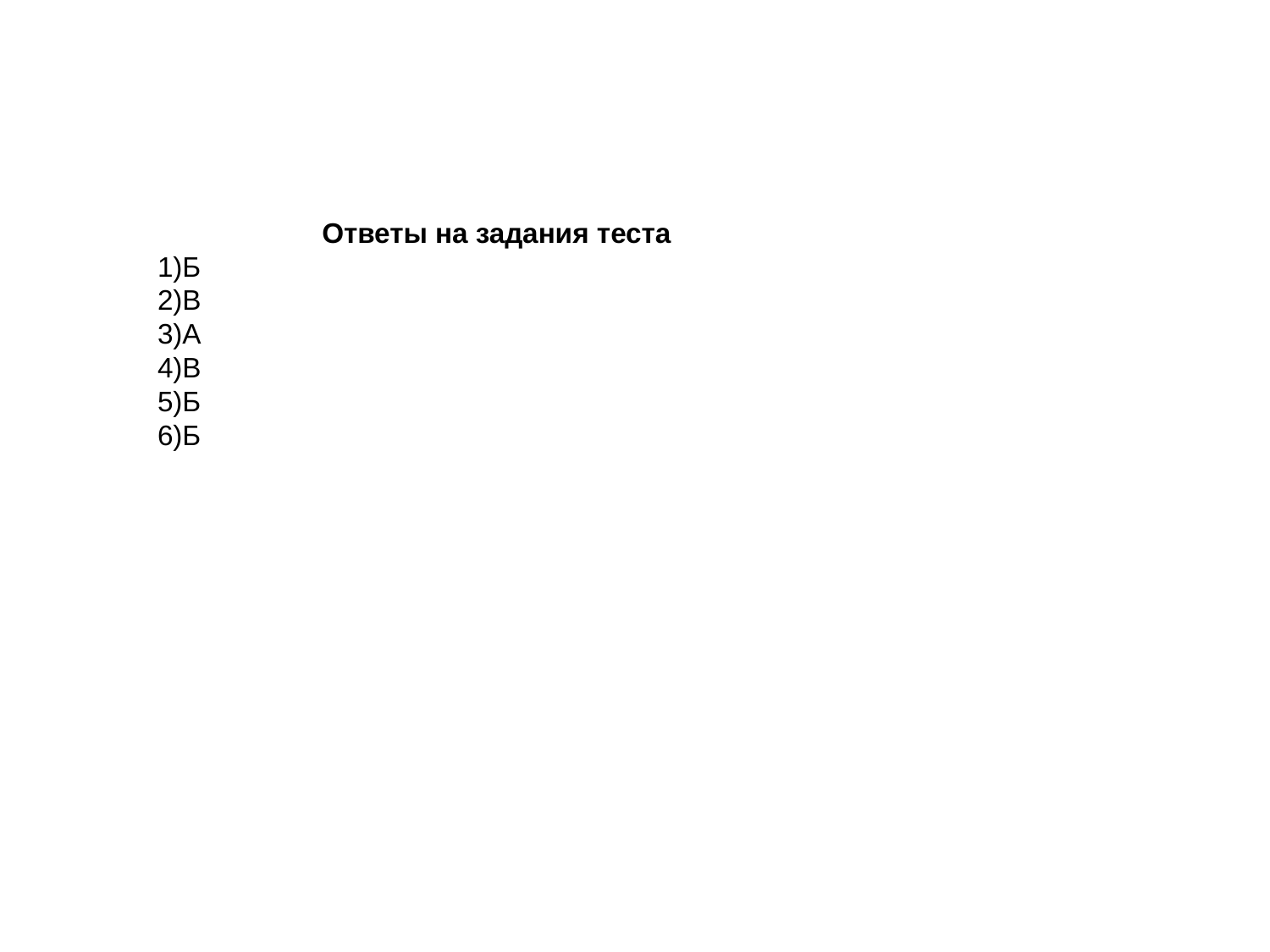

Ответы на задания теста
1)Б
2)В
3)А
4)В
5)Б
6)Б